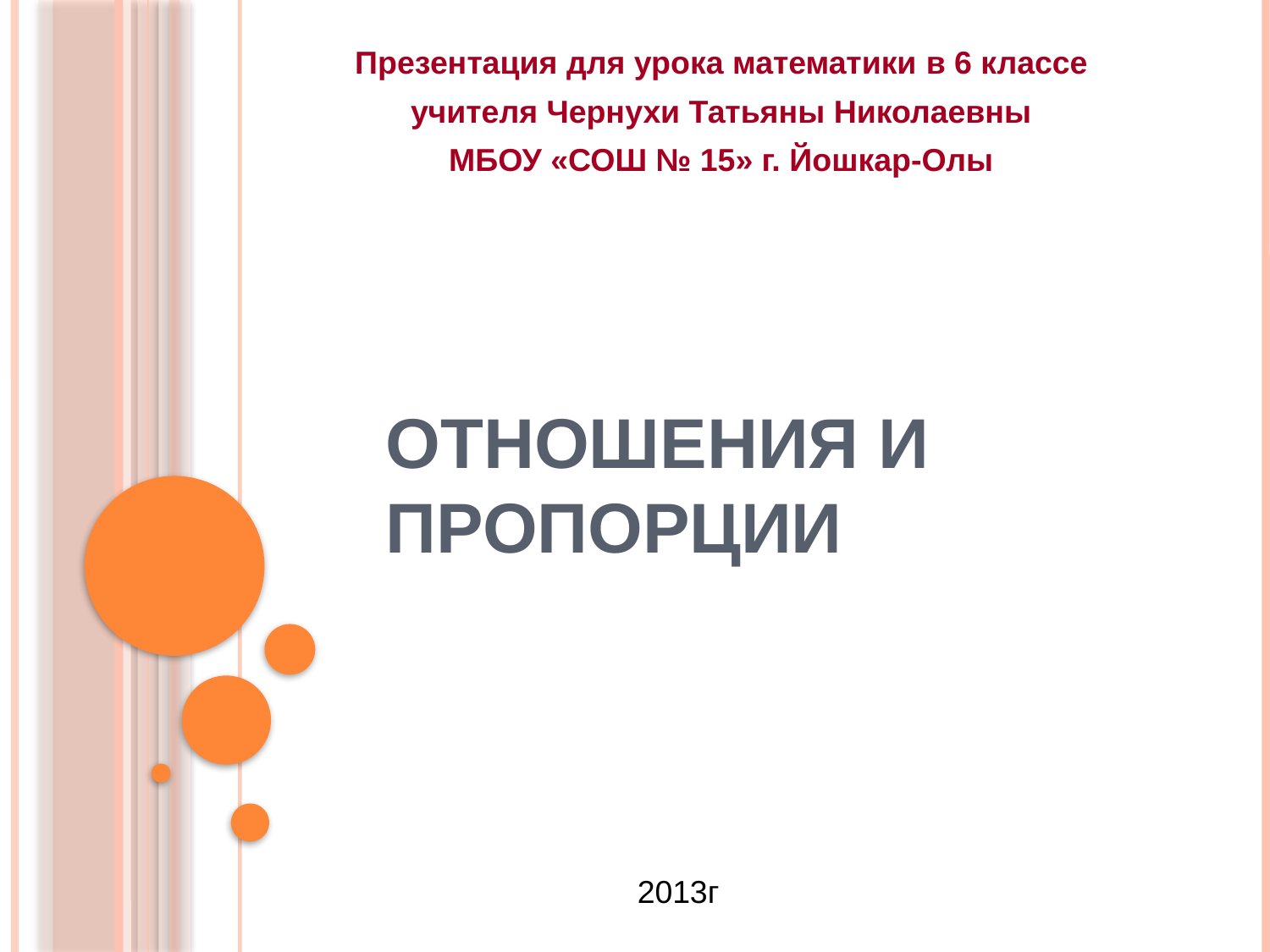

Презентация для урока математики в 6 классе
учителя Чернухи Татьяны Николаевны
МБОУ «СОШ № 15» г. Йошкар-Олы

# Отношения и пропорции
2013г